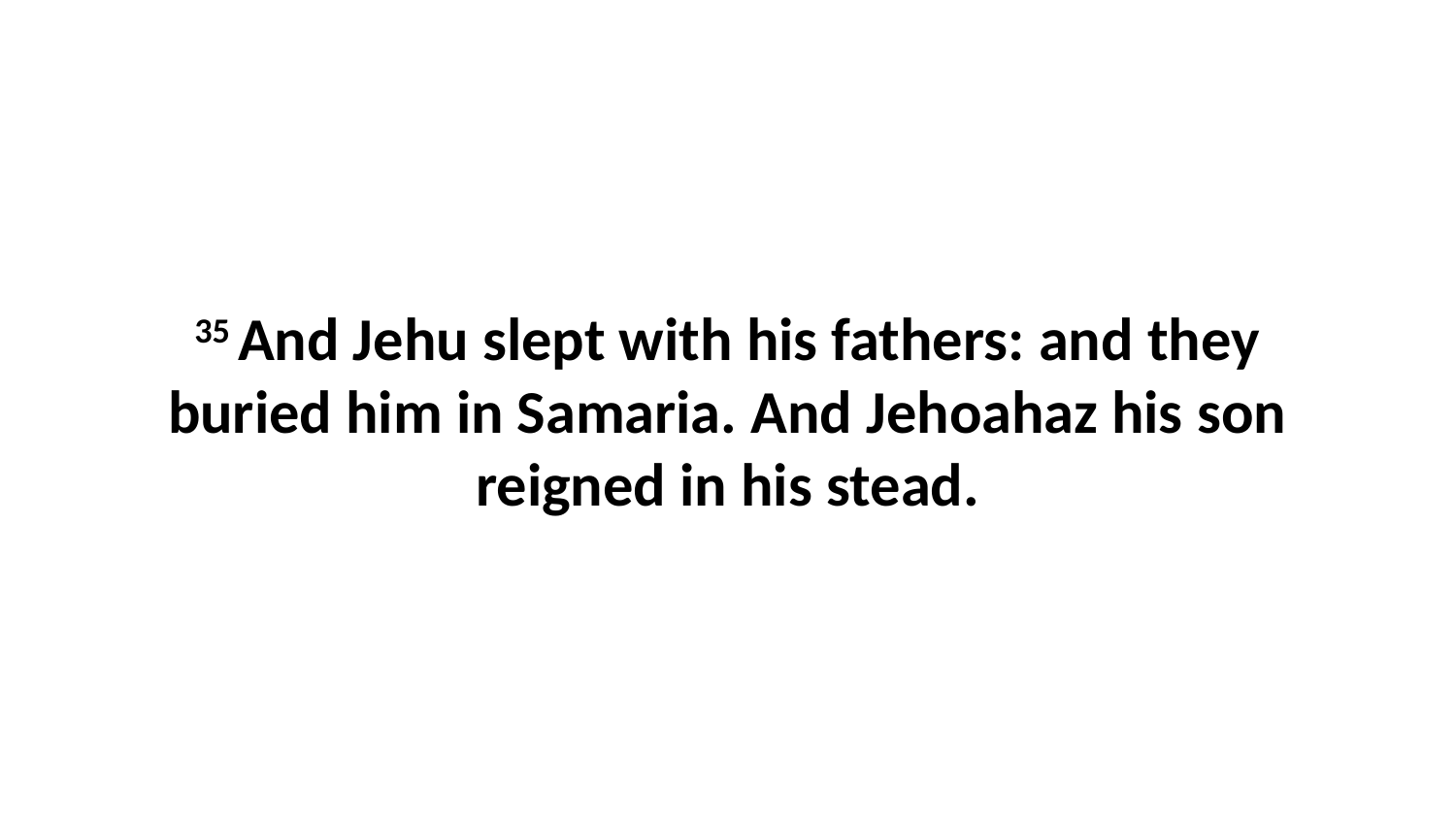

35 And Jehu slept with his fathers: and they buried him in Samaria. And Jehoahaz his son reigned in his stead.